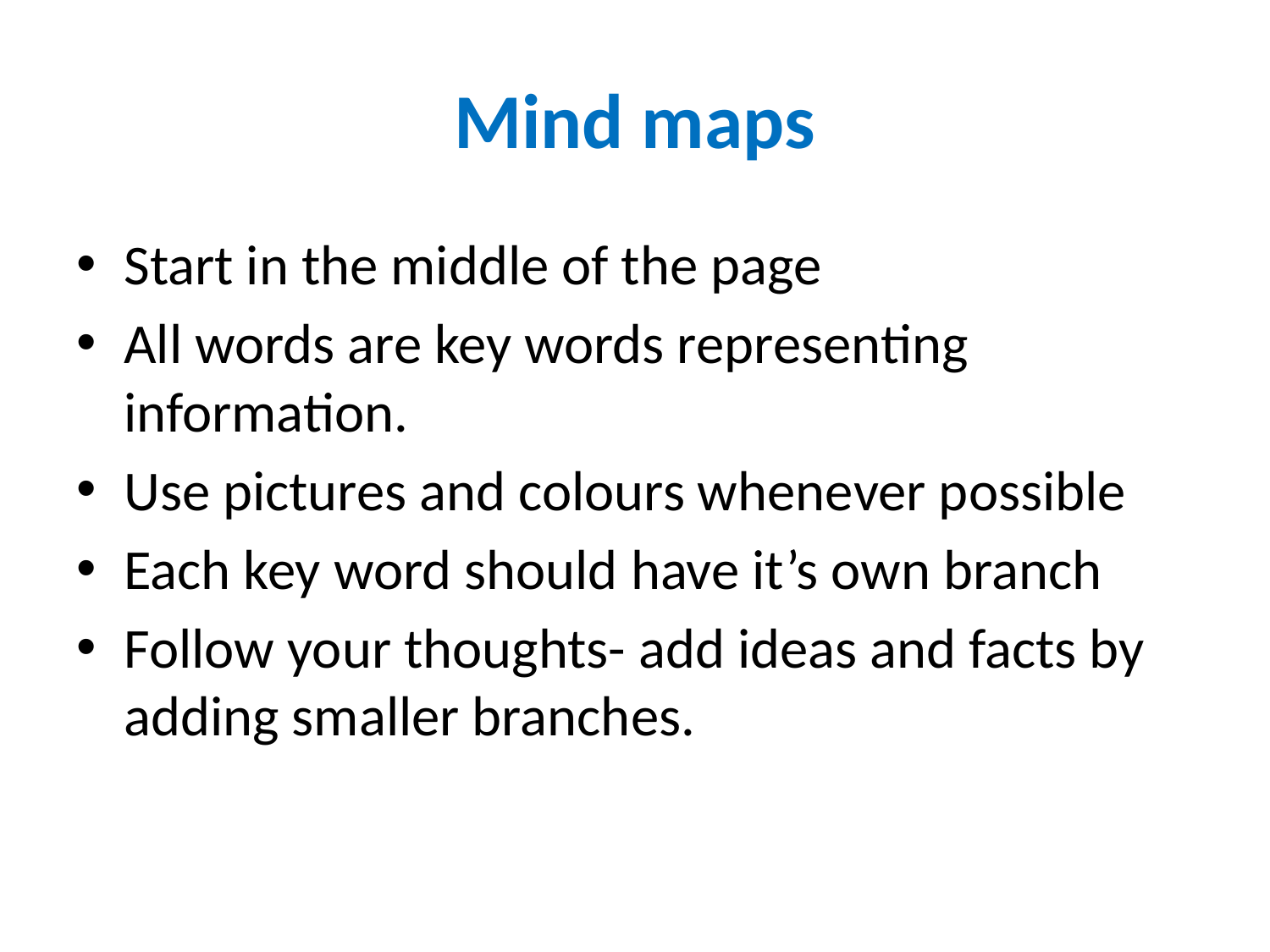

# Mind maps
Start in the middle of the page
All words are key words representing information.
Use pictures and colours whenever possible
Each key word should have it’s own branch
Follow your thoughts- add ideas and facts by adding smaller branches.